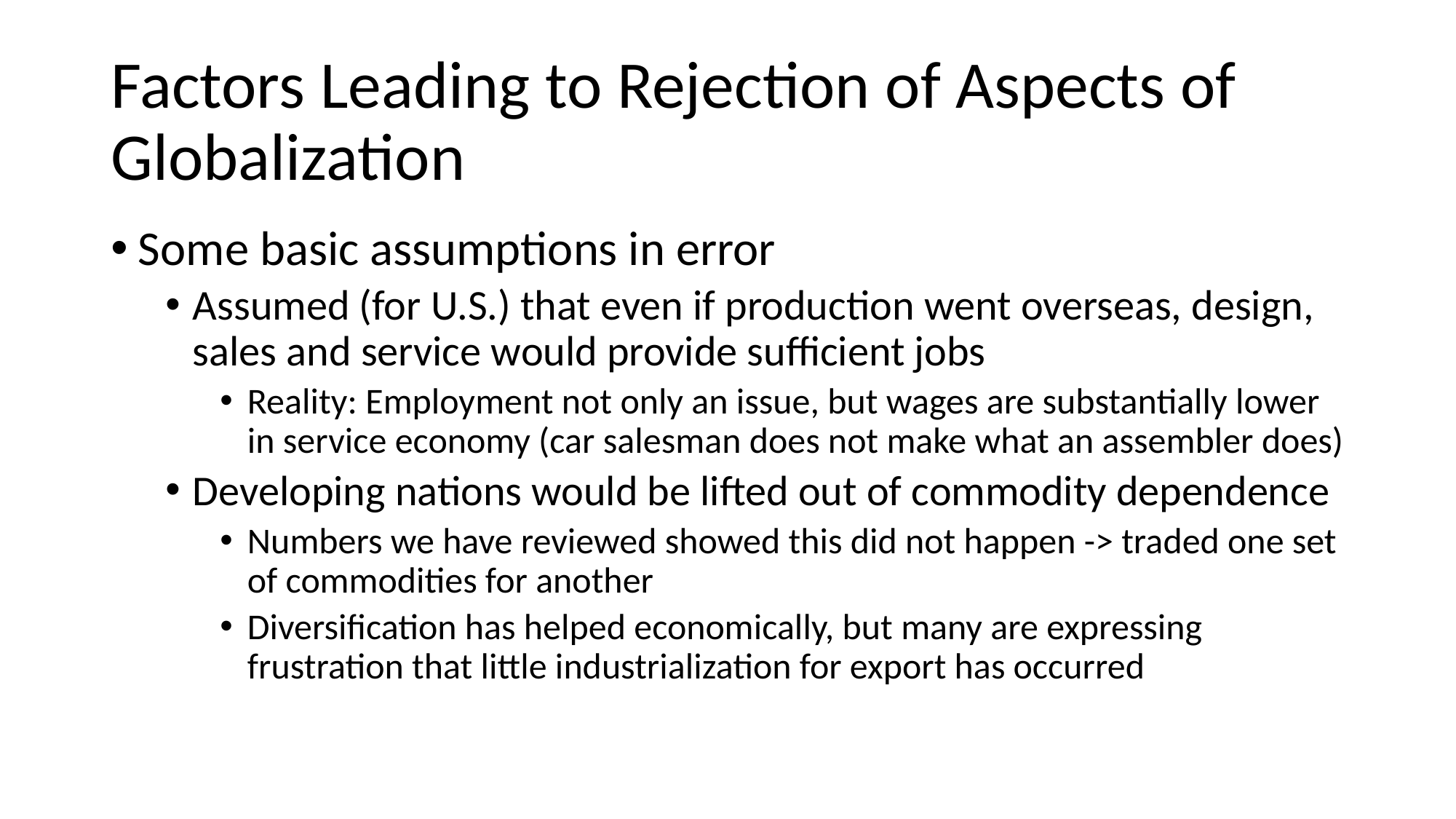

# Factors Leading to Rejection of Aspects of Globalization
Some basic assumptions in error
Assumed (for U.S.) that even if production went overseas, design, sales and service would provide sufficient jobs
Reality: Employment not only an issue, but wages are substantially lower in service economy (car salesman does not make what an assembler does)
Developing nations would be lifted out of commodity dependence
Numbers we have reviewed showed this did not happen -> traded one set of commodities for another
Diversification has helped economically, but many are expressing frustration that little industrialization for export has occurred